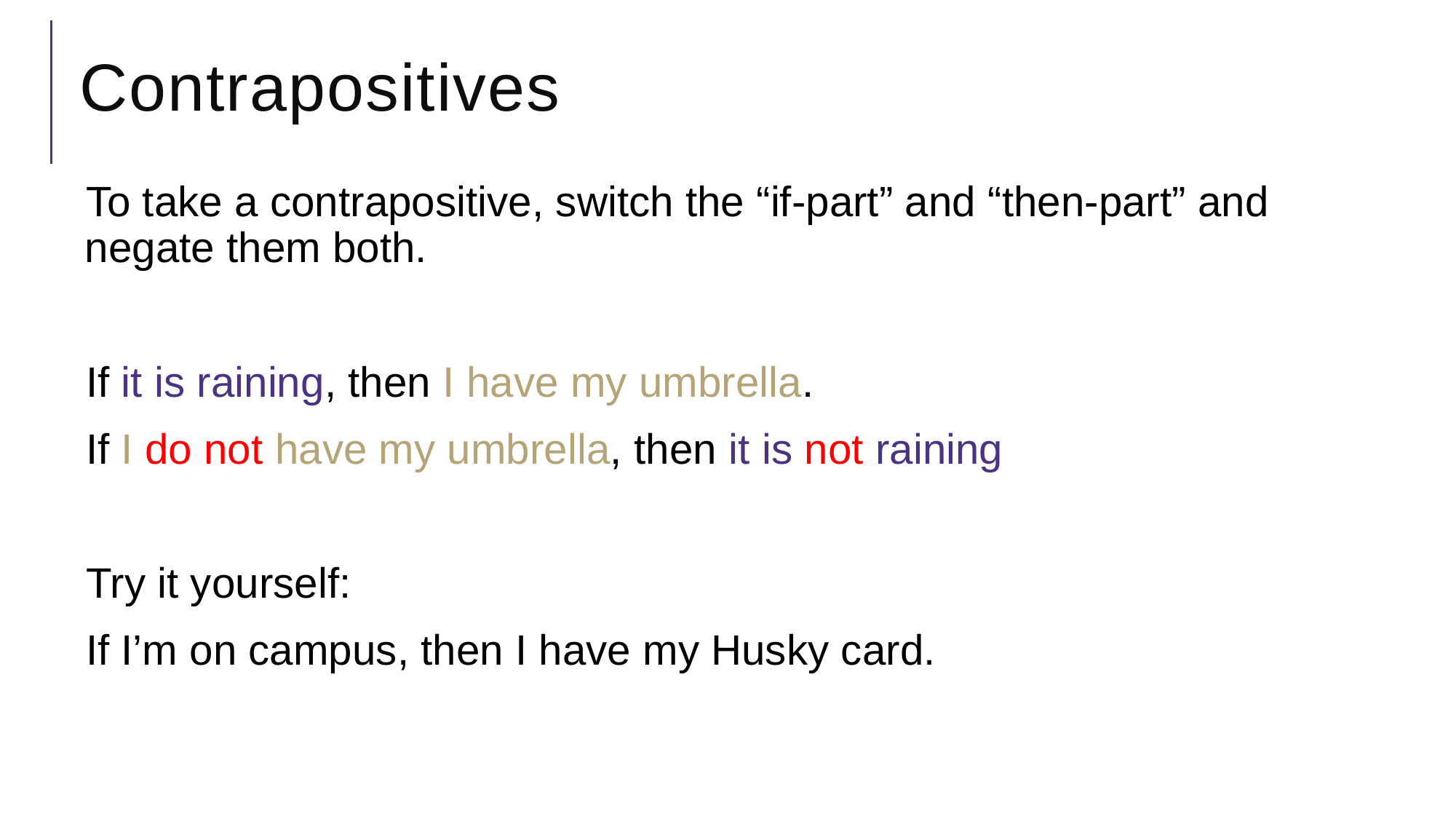

# Contrapositives
To take a contrapositive, switch the “if-part” and “then-part” and negate them both.

If it is raining, then I have my umbrella.
If I do not have my umbrella, then it is not raining

Try it yourself:
If I’m on campus, then I have my Husky card.